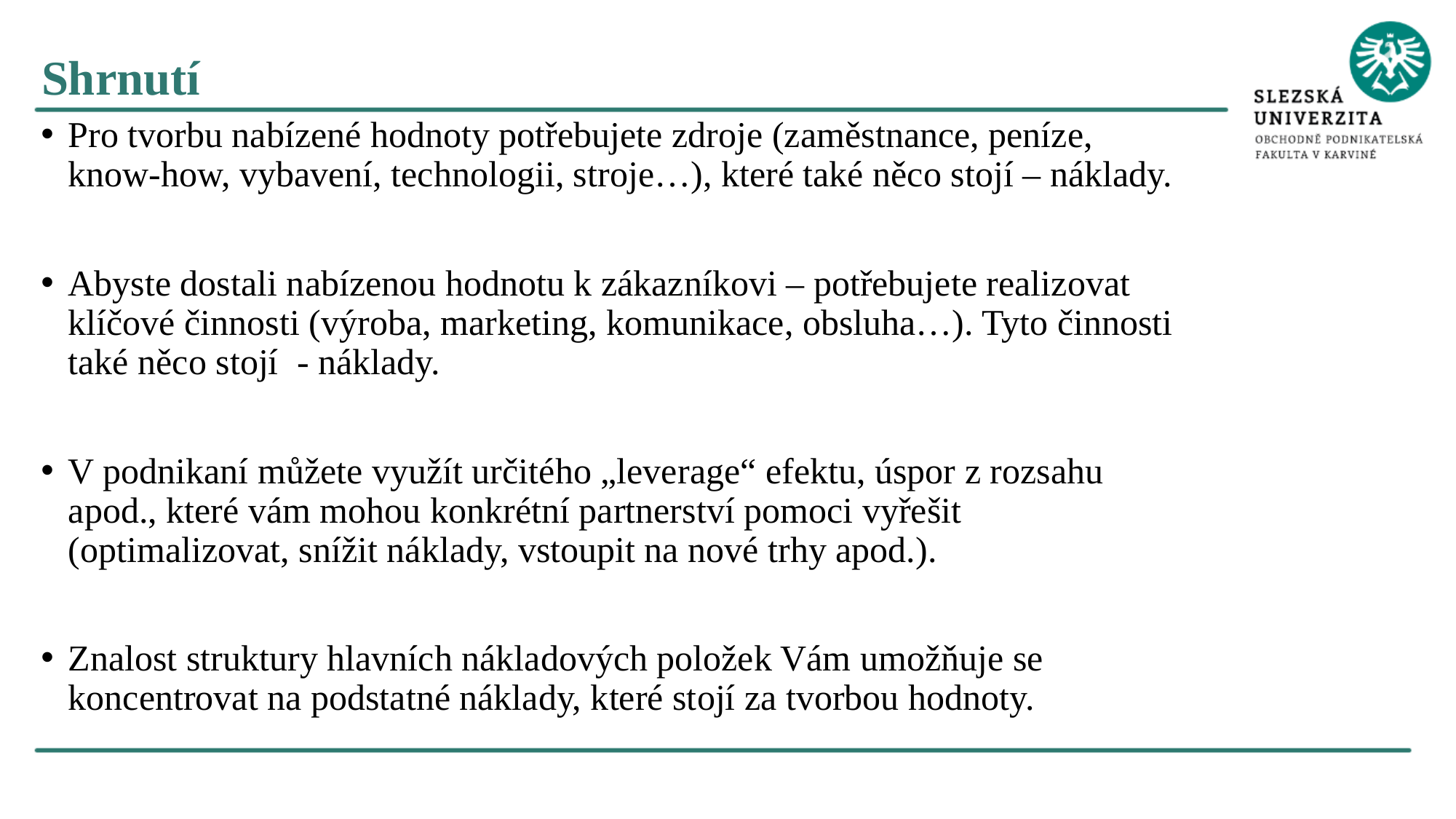

Shrnutí
Pro tvorbu nabízené hodnoty potřebujete zdroje (zaměstnance, peníze, know-how, vybavení, technologii, stroje…), které také něco stojí – náklady.

Abyste dostali nabízenou hodnotu k zákazníkovi – potřebujete realizovat klíčové činnosti (výroba, marketing, komunikace, obsluha…). Tyto činnosti také něco stojí  - náklady.

V podnikaní můžete využít určitého „leverage“ efektu, úspor z rozsahu apod., které vám mohou konkrétní partnerství pomoci vyřešit (optimalizovat, snížit náklady, vstoupit na nové trhy apod.).

Znalost struktury hlavních nákladových položek Vám umožňuje se koncentrovat na podstatné náklady, které stojí za tvorbou hodnoty.